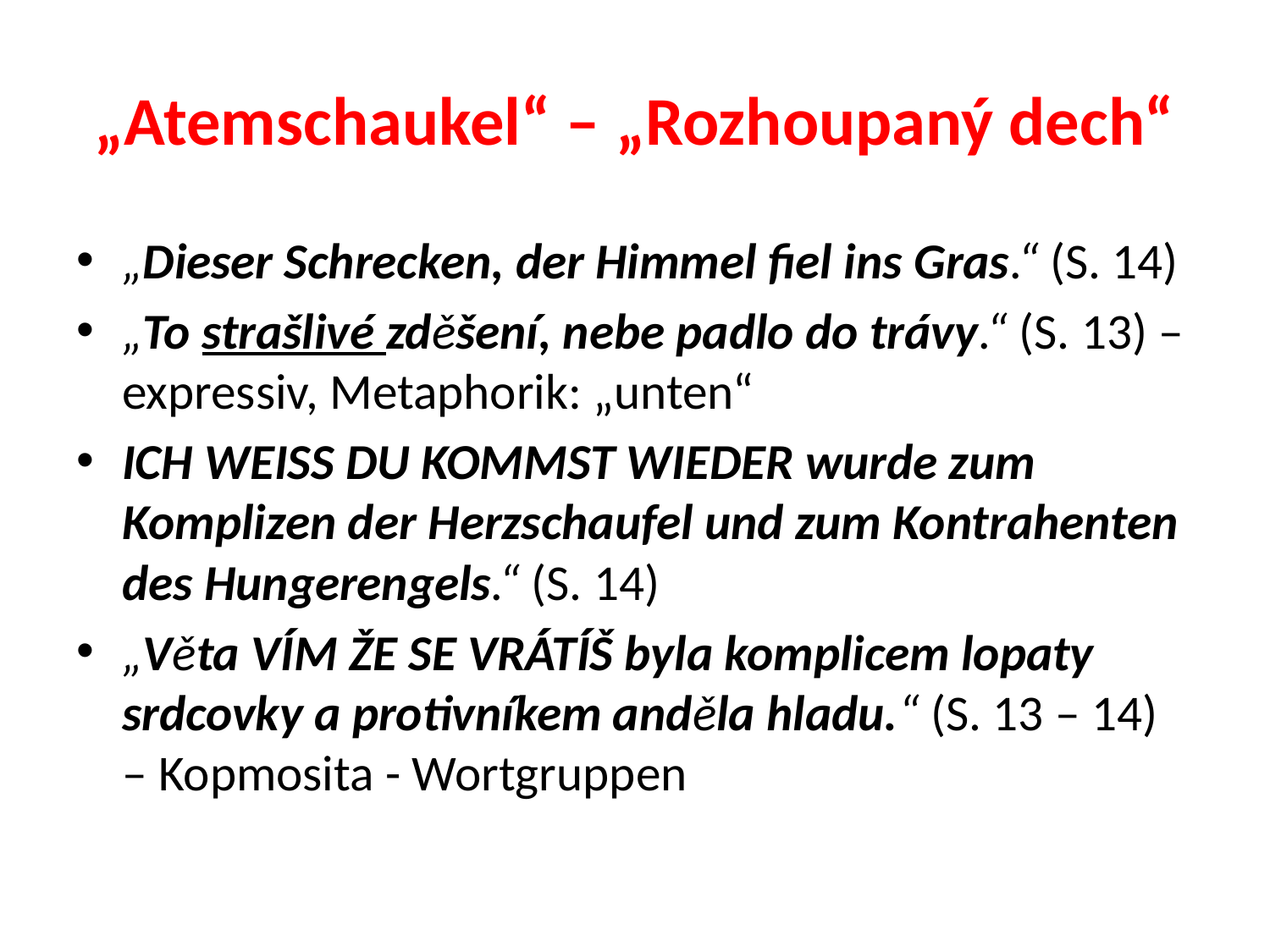

# „Atemschaukel“ – „Rozhoupaný dech“
„Dieser Schrecken, der Himmel fiel ins Gras.“ (S. 14)
„To strašlivé zděšení, nebe padlo do trávy.“ (S. 13) – expressiv, Metaphorik: „unten“
ICH WEISS DU KOMMST WIEDER wurde zum Komplizen der Herzschaufel und zum Kontrahenten des Hungerengels.“ (S. 14)
„Věta VÍM ŽE SE VRÁTÍŠ byla komplicem lopaty srdcovky a protivníkem anděla hladu.“ (S. 13 – 14) – Kopmosita - Wortgruppen